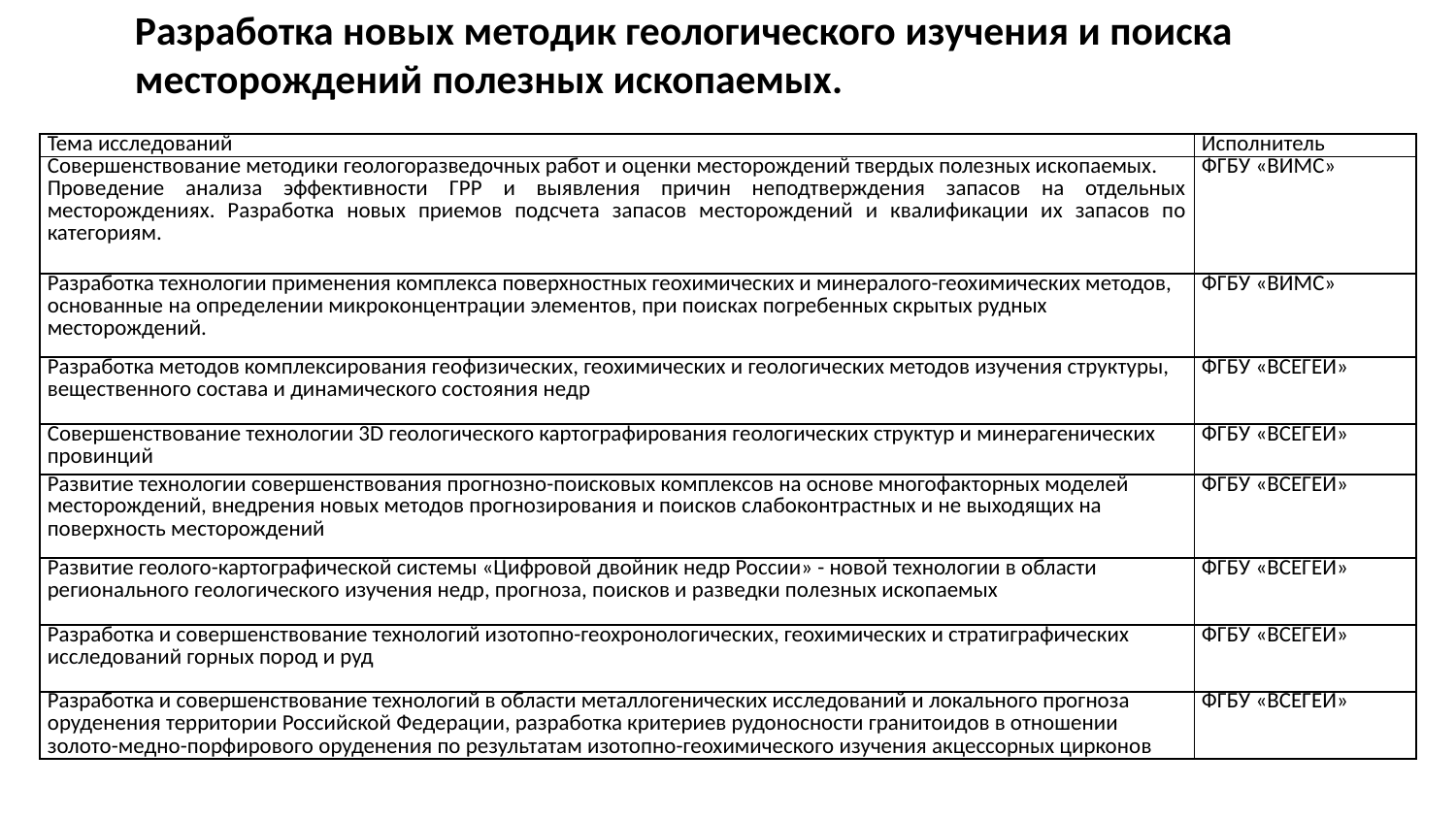

Разработка новых методик геологического изучения и поиска месторождений полезных ископаемых.

| Тема исследований | Исполнитель |
| --- | --- |
| Совершенствование методики геологоразведочных работ и оценки месторождений твердых полезных ископаемых. Проведение анализа эффективности ГРР и выявления причин неподтверждения запасов на отдельных месторождениях. Разработка новых приемов подсчета запасов месторождений и квалификации их запасов по категориям. | ФГБУ «ВИМС» |
| Разработка технологии применения комплекса поверхностных геохимических и минералого-геохимических методов, основанные на определении микроконцентрации элементов, при поисках погребенных скрытых рудных месторождений. | ФГБУ «ВИМС» |
| Разработка методов комплексирования геофизических, геохимических и геологических методов изучения структуры, вещественного состава и динамического состояния недр | ФГБУ «ВСЕГЕИ» |
| Совершенствование технологии 3D геологического картографирования геологических структур и минерагенических провинций | ФГБУ «ВСЕГЕИ» |
| Развитие технологии совершенствования прогнозно-поисковых комплексов на основе многофакторных моделей месторождений, внедрения новых методов прогнозирования и поисков слабоконтрастных и не выходящих на поверхность месторождений | ФГБУ «ВСЕГЕИ» |
| Развитие геолого-картографической системы «Цифровой двойник недр России» - новой технологии в области регионального геологического изучения недр, прогноза, поисков и разведки полезных ископаемых | ФГБУ «ВСЕГЕИ» |
| Разработка и совершенствование технологий изотопно-геохронологических, геохимических и стратиграфических исследований горных пород и руд | ФГБУ «ВСЕГЕИ» |
| Разработка и совершенствование технологий в области металлогенических исследований и локального прогноза оруденения территории Российской Федерации, разработка критериев рудоносности гранитоидов в отношении золото-медно-порфирового оруденения по результатам изотопно-геохимического изучения акцессорных цирконов | ФГБУ «ВСЕГЕИ» |